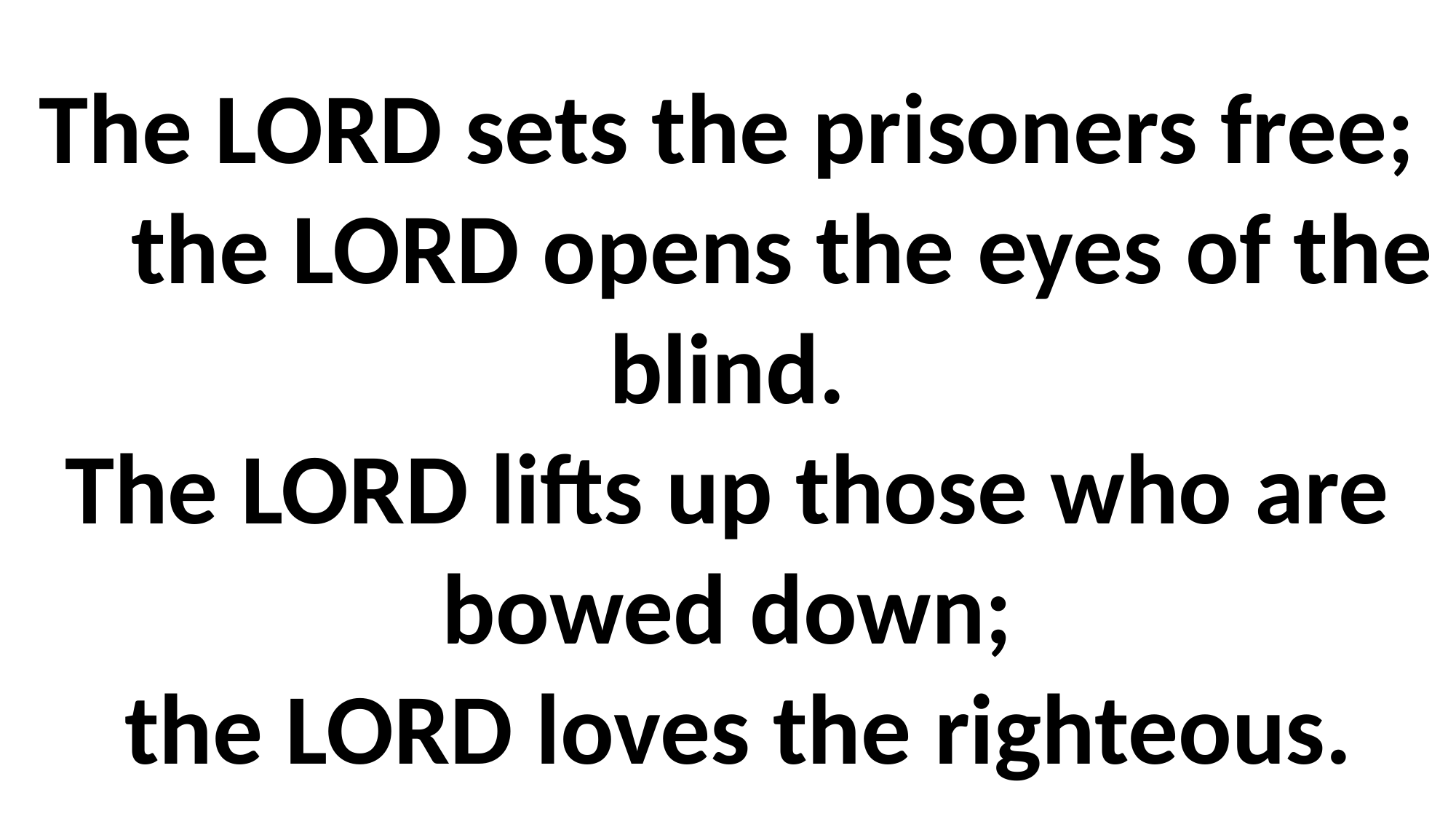

# The LORD sets the prisoners free; the LORD opens the eyes of the blind. The LORD lifts up those who are bowed down; the LORD loves the righteous.